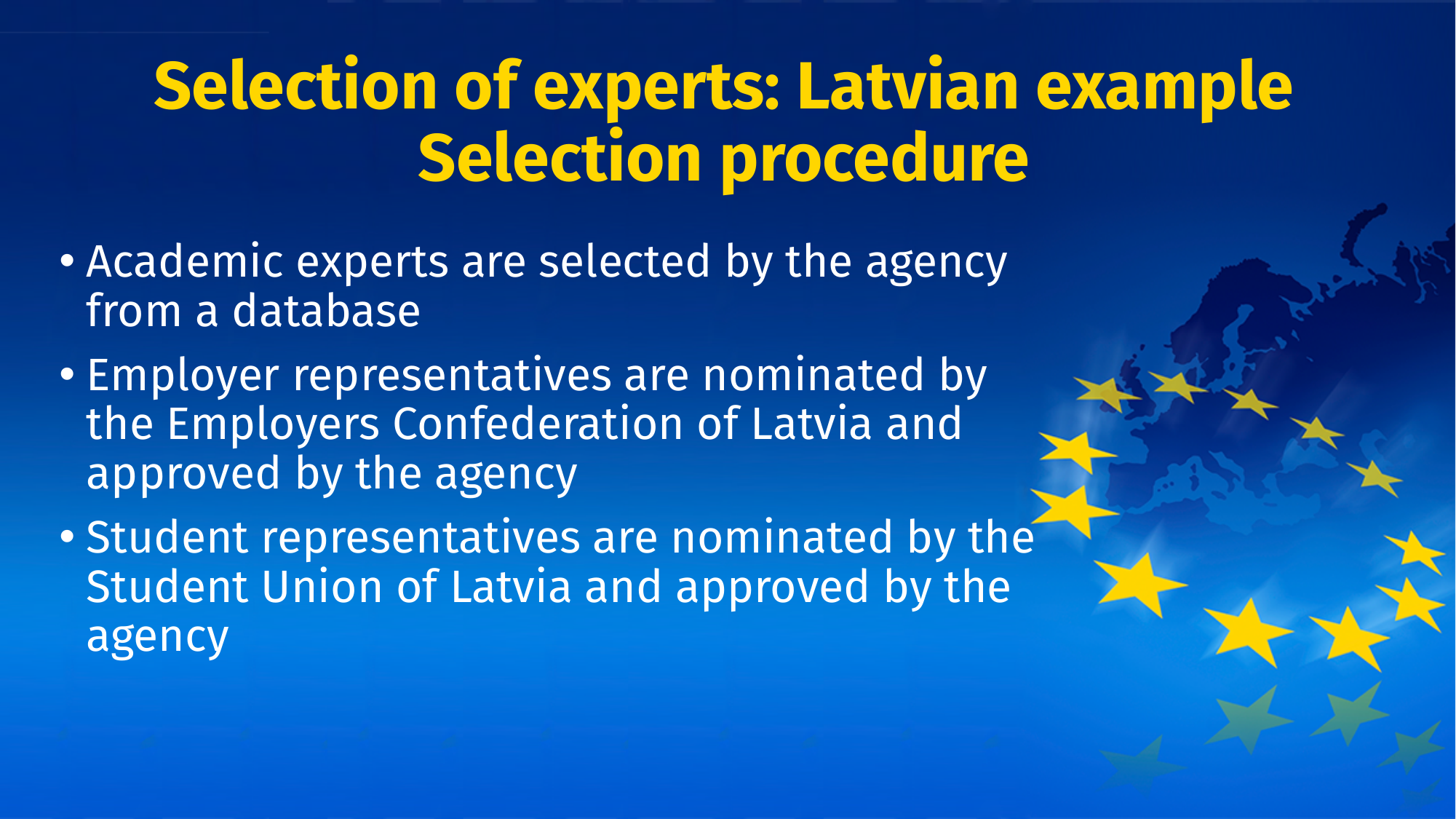

# Selection of experts: Latvian example Selection procedure
Academic experts are selected by the agency from a database
Employer representatives are nominated by the Employers Confederation of Latvia and approved by the agency
Student representatives are nominated by the Student Union of Latvia and approved by the agency